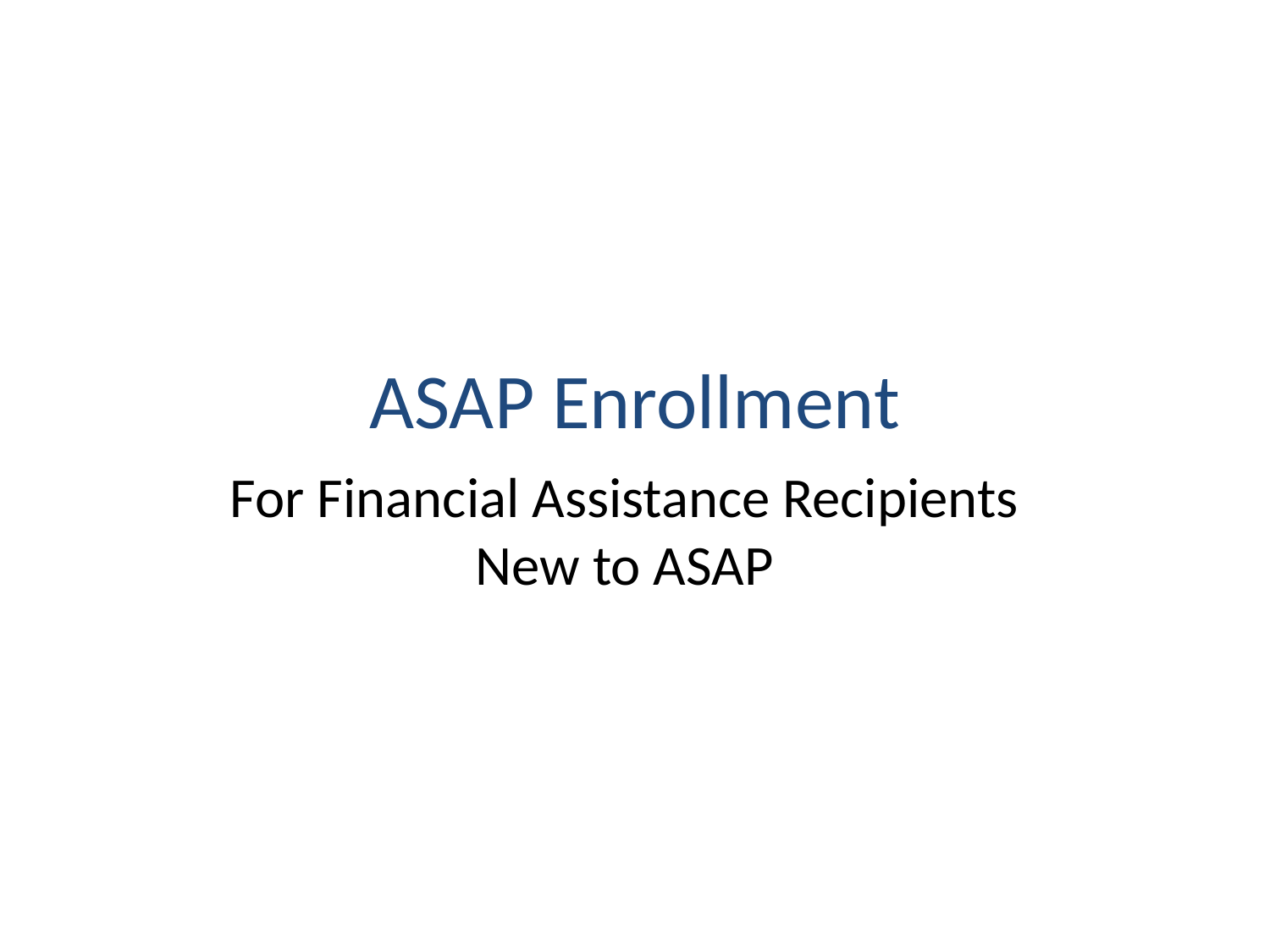

# ASAP Enrollment
For Financial Assistance Recipients New to ASAP